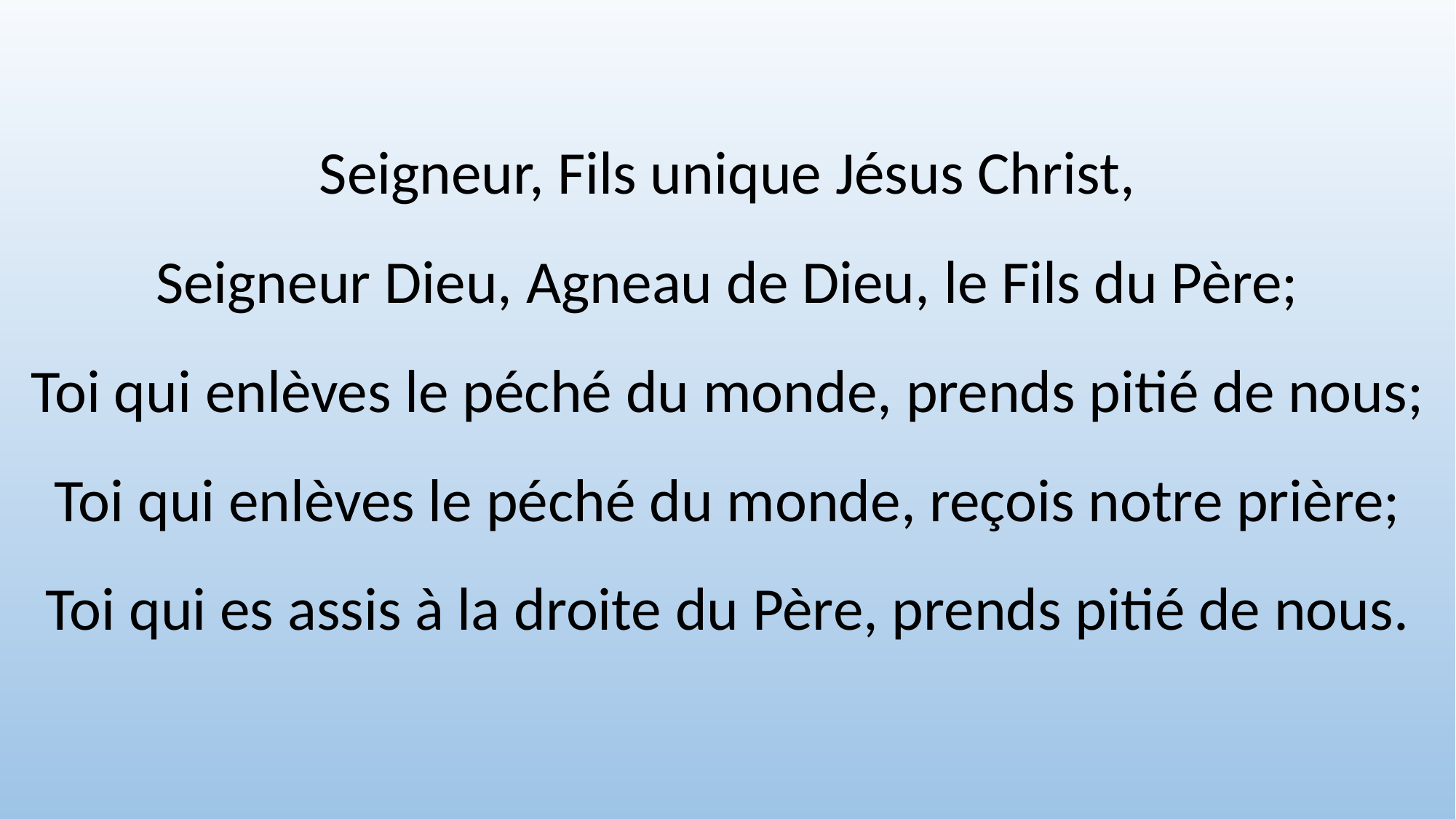

Seigneur, Fils unique Jésus Christ,
Seigneur Dieu, Agneau de Dieu, le Fils du Père;
Toi qui enlèves le péché du monde, prends pitié de nous;
Toi qui enlèves le péché du monde, reçois notre prière;
Toi qui es assis à la droite du Père, prends pitié de nous.